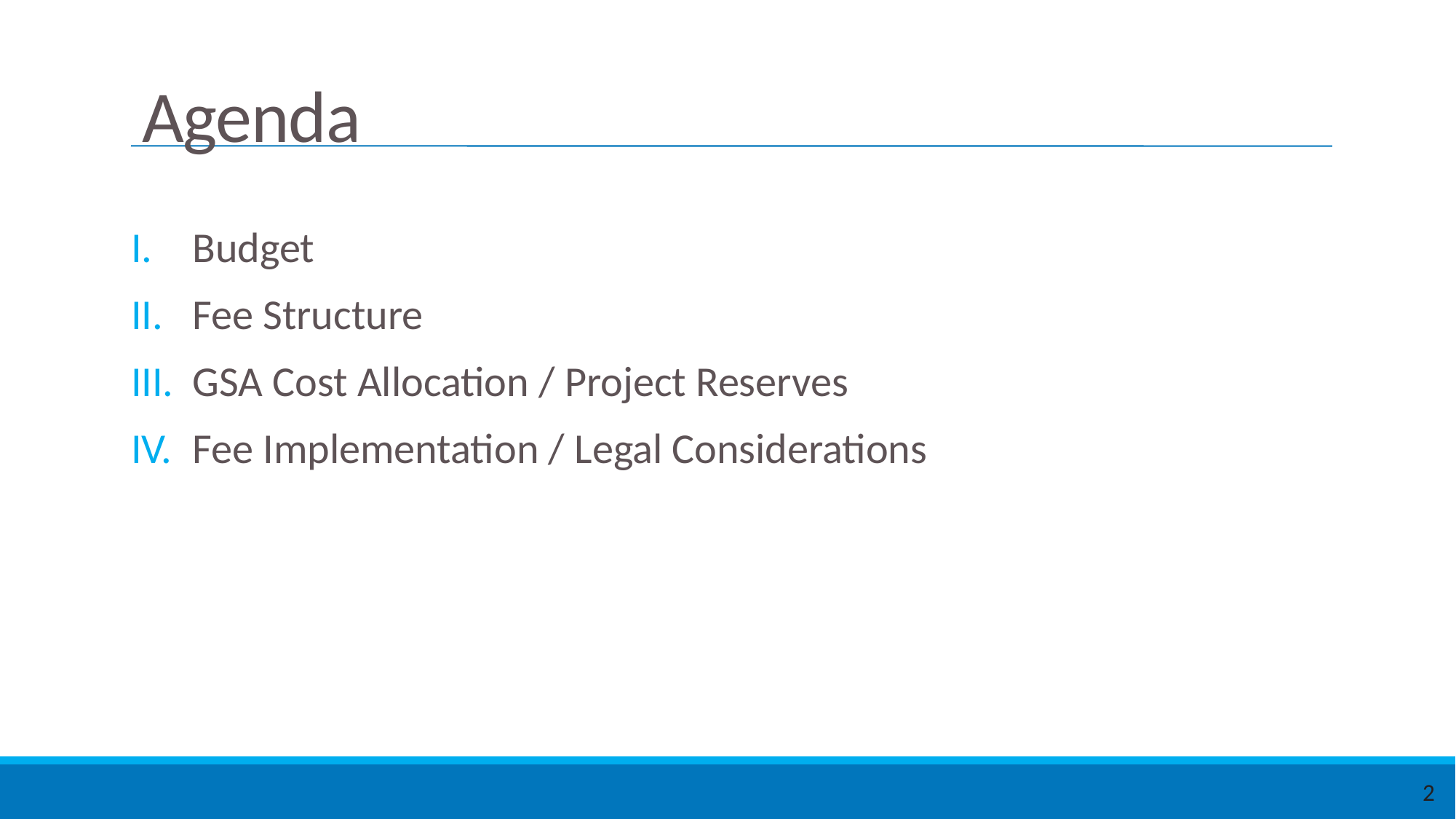

# Agenda
Budget
Fee Structure
GSA Cost Allocation / Project Reserves
Fee Implementation / Legal Considerations

2